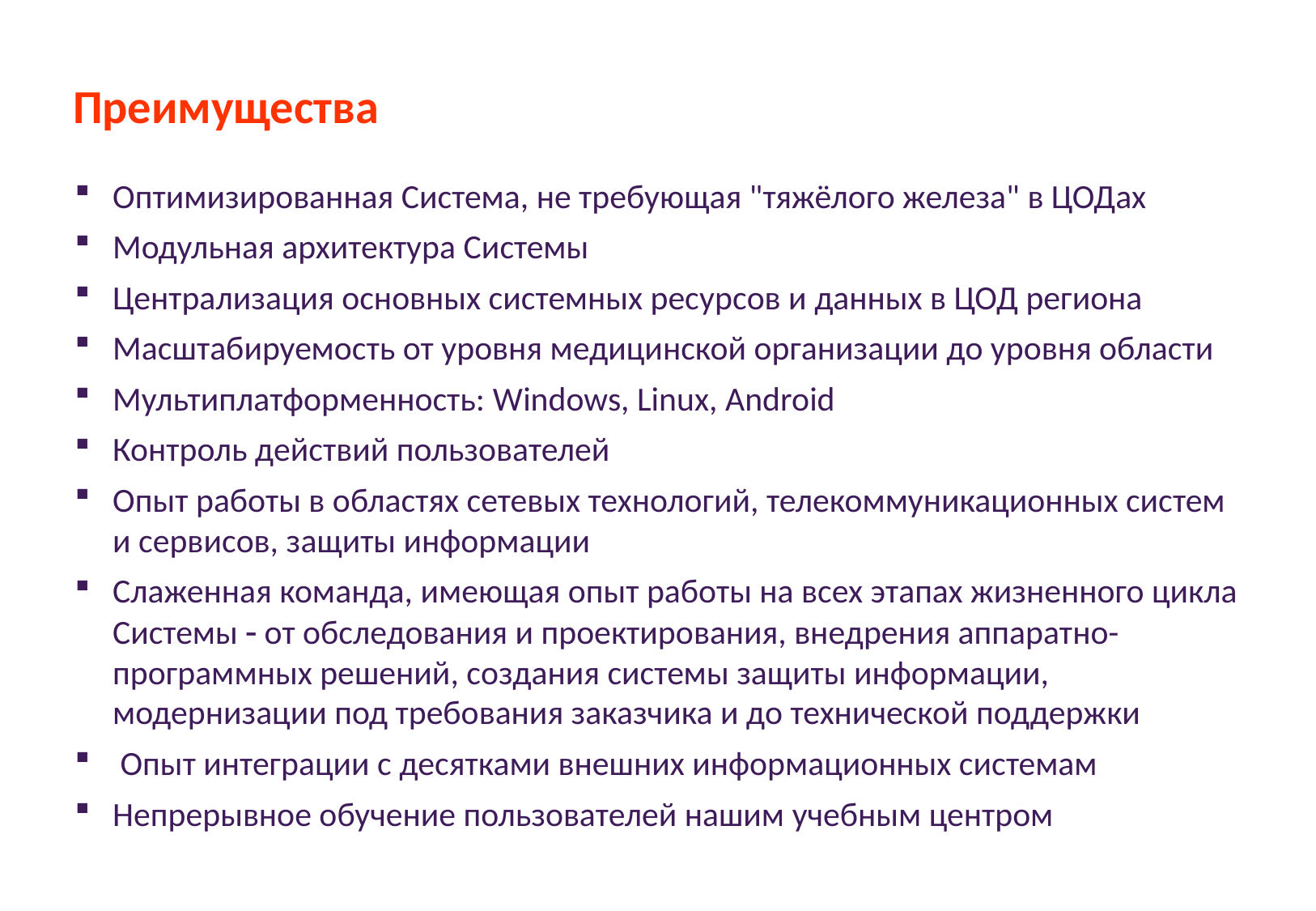

Преимущества
Оптимизированная Система, не требующая "тяжёлого железа" в ЦОДах
Модульная архитектура Системы
Централизация основных системных ресурсов и данных в ЦОД региона
Масштабируемость от уровня медицинской организации до уровня области
Мультиплатформенность: Windows, Linux, Android
Контроль действий пользователей
Опыт работы в областях сетевых технологий, телекоммуникационных систем и сервисов, защиты информации
Слаженная команда, имеющая опыт работы на всех этапах жизненного цикла
Системы − от обследования и проектирования, внедрения аппаратно-программных решений, создания системы защиты информации, модернизации под требования заказчика и до технической поддержки
 Опыт интеграции с десятками внешних информационных системам
Непрерывное обучение пользователей нашим учебным центром